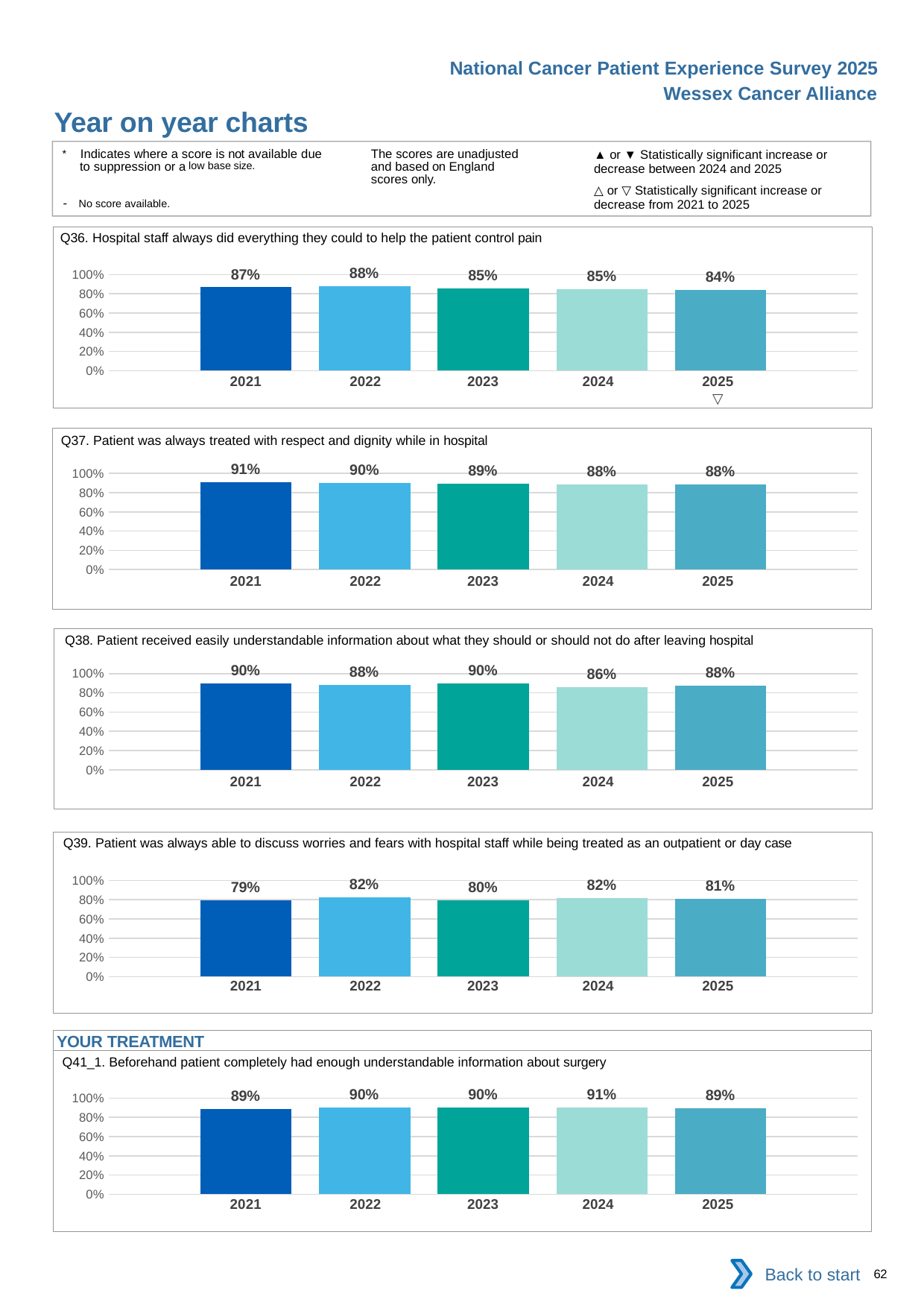

National Cancer Patient Experience Survey 2025
Wessex Cancer Alliance
Year on year charts (7)

The scores are unadjusted and based on England scores only.
*  Indicates where a score is not available due to suppression or a low base size.
- No score available.
▲ or ▼ Statistically significant increase or decrease between 2024 and 2025
△ or ▽ Statistically significant increase or decrease from 2021 to 2025
Q36. Hospital staff always did everything they could to help the patient control pain

### Chart

| Category | 2021 | 2022 | 2023 | 2024 | 2025 |
|---|---|---|---|---|---|
| Category 1 | 0.8681592 | 0.8807897 | 0.8548722 | 0.8510313 | 0.8419793 |
| 2021 | 2022 | 2023 | 2024 | 2025 |
| --- | --- | --- | --- | --- |
|  |  |  |  | ▽ |
Q37. Patient was always treated with respect and dignity while in hospital

### Chart

| Category | 2021 | 2022 | 2023 | 2024 | 2025 |
|---|---|---|---|---|---|
| Category 1 | 0.9050319 | 0.9020752 | 0.8914956 | 0.88419 | 0.8842178 |
| 2021 | 2022 | 2023 | 2024 | 2025 |
| --- | --- | --- | --- | --- |
|  |  |  |  |  |
Q38. Patient received easily understandable information about what they should or should not do after leaving hospital

### Chart

| Category | 2021 | 2022 | 2023 | 2024 | 2025 |
|---|---|---|---|---|---|
| Category 1 | 0.8959243 | 0.8798938 | 0.8968637 | 0.8554297 | 0.8757985 |
| 2021 | 2022 | 2023 | 2024 | 2025 |
| --- | --- | --- | --- | --- |
|  |  |  |  |  |
Q39. Patient was always able to discuss worries and fears with hospital staff while being treated as an outpatient or day case

### Chart

| Category | 2021 | 2022 | 2023 | 2024 | 2025 |
|---|---|---|---|---|---|
| Category 1 | 0.7934467 | 0.8207924 | 0.7969756 | 0.8159468 | 0.8059176 |
| 2021 | 2022 | 2023 | 2024 | 2025 |
| --- | --- | --- | --- | --- |
|  |  |  |  |  |
YOUR TREATMENT
Q41_1. Beforehand patient completely had enough understandable information about surgery

### Chart

| Category | 2021 | 2022 | 2023 | 2024 | 2025 |
|---|---|---|---|---|---|
| Category 1 | 0.8876405 | 0.9043478 | 0.9047859 | 0.9059959 | 0.8938453 |
| 2021 | 2022 | 2023 | 2024 | 2025 |
| --- | --- | --- | --- | --- |
|  |  |  |  |  |
Back to start

62